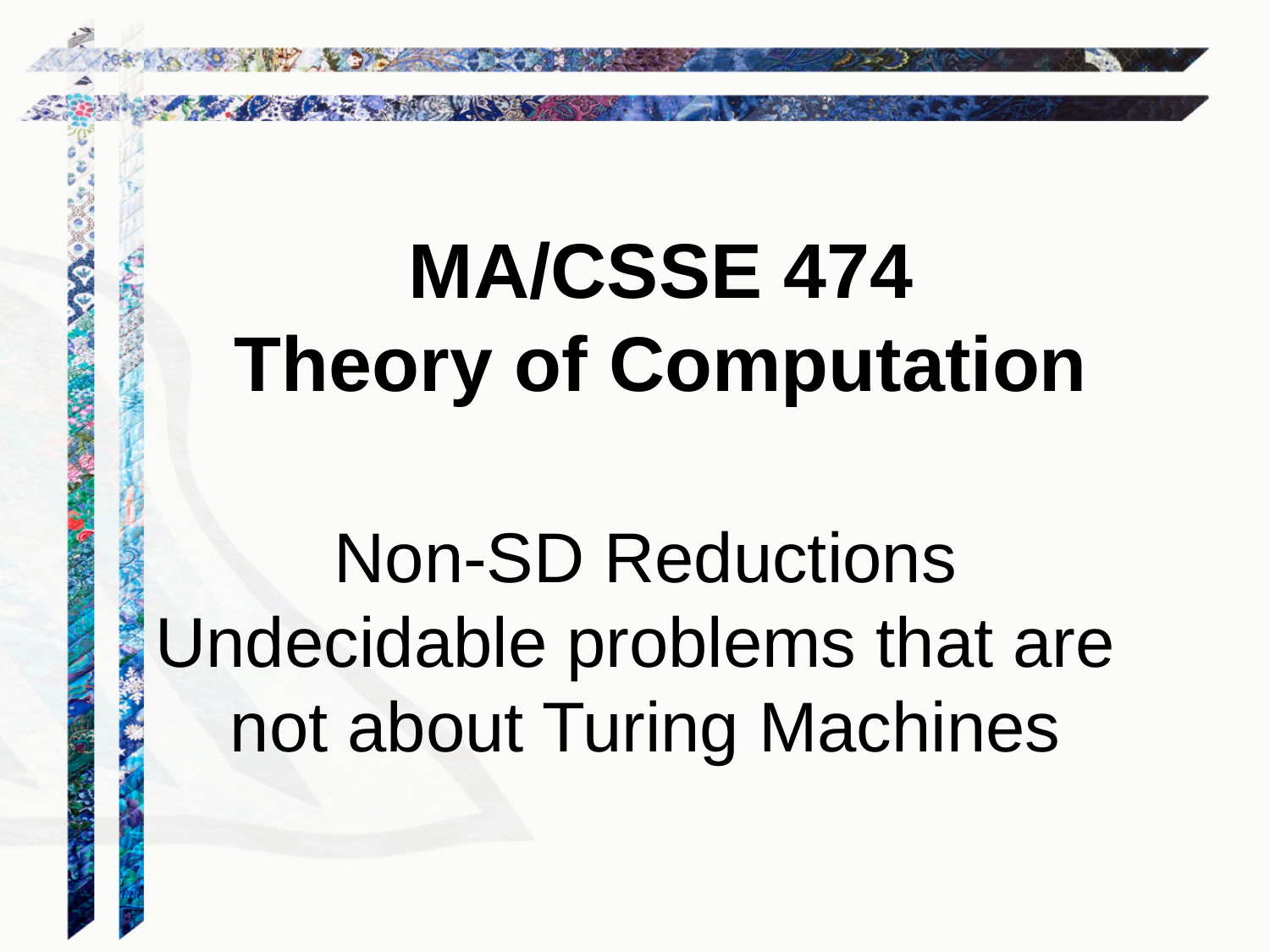

MA/CSSE 474
Theory of Computation
Non-SD Reductions
Undecidable problems that are
not about Turing Machines